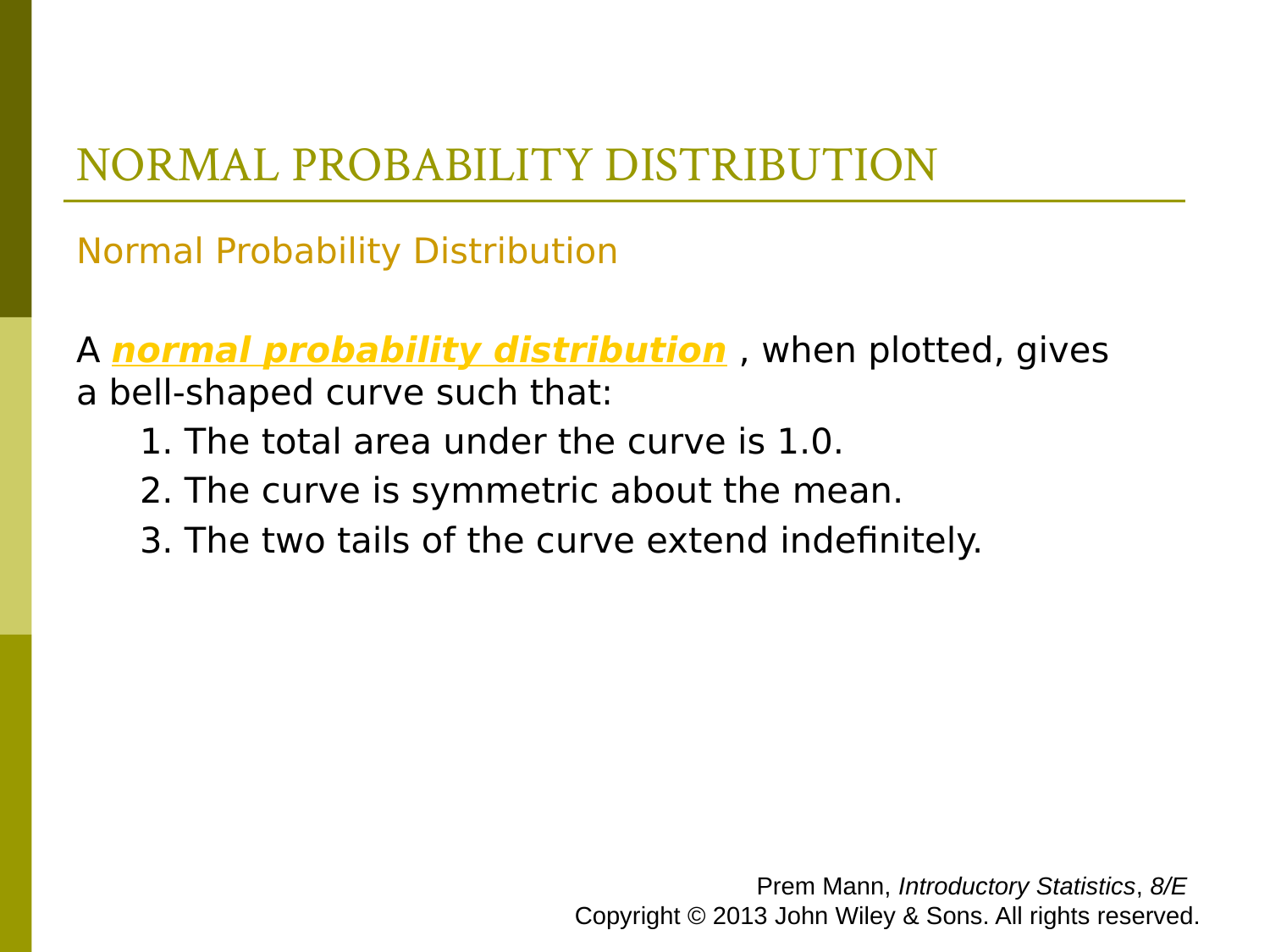

# NORMAL PROBABILITY DISTRIBUTION
Normal Probability Distribution

A normal probability distribution , when plotted, gives a bell-shaped curve such that:
1. The total area under the curve is 1.0.
2. The curve is symmetric about the mean.
3. The two tails of the curve extend indefinitely.
                          Prem Mann, Introductory Statistics, 8/E Copyright © 2013 John Wiley & Sons. All rights reserved.